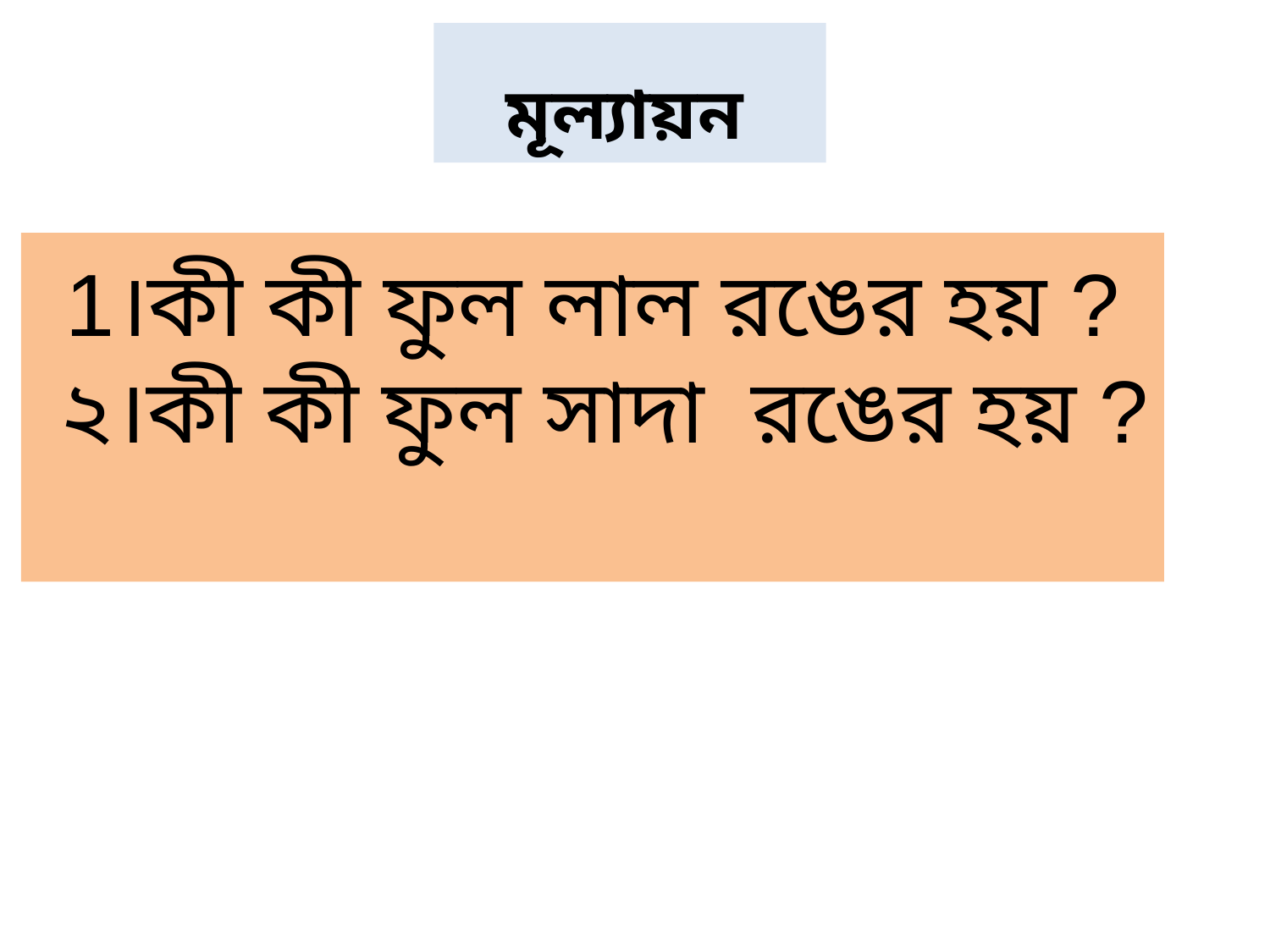

মূল্যায়ন
# 1।কী কী ফুল লাল রঙের হয় ? ২।কী কী ফুল সাদা  রঙের হয় ?